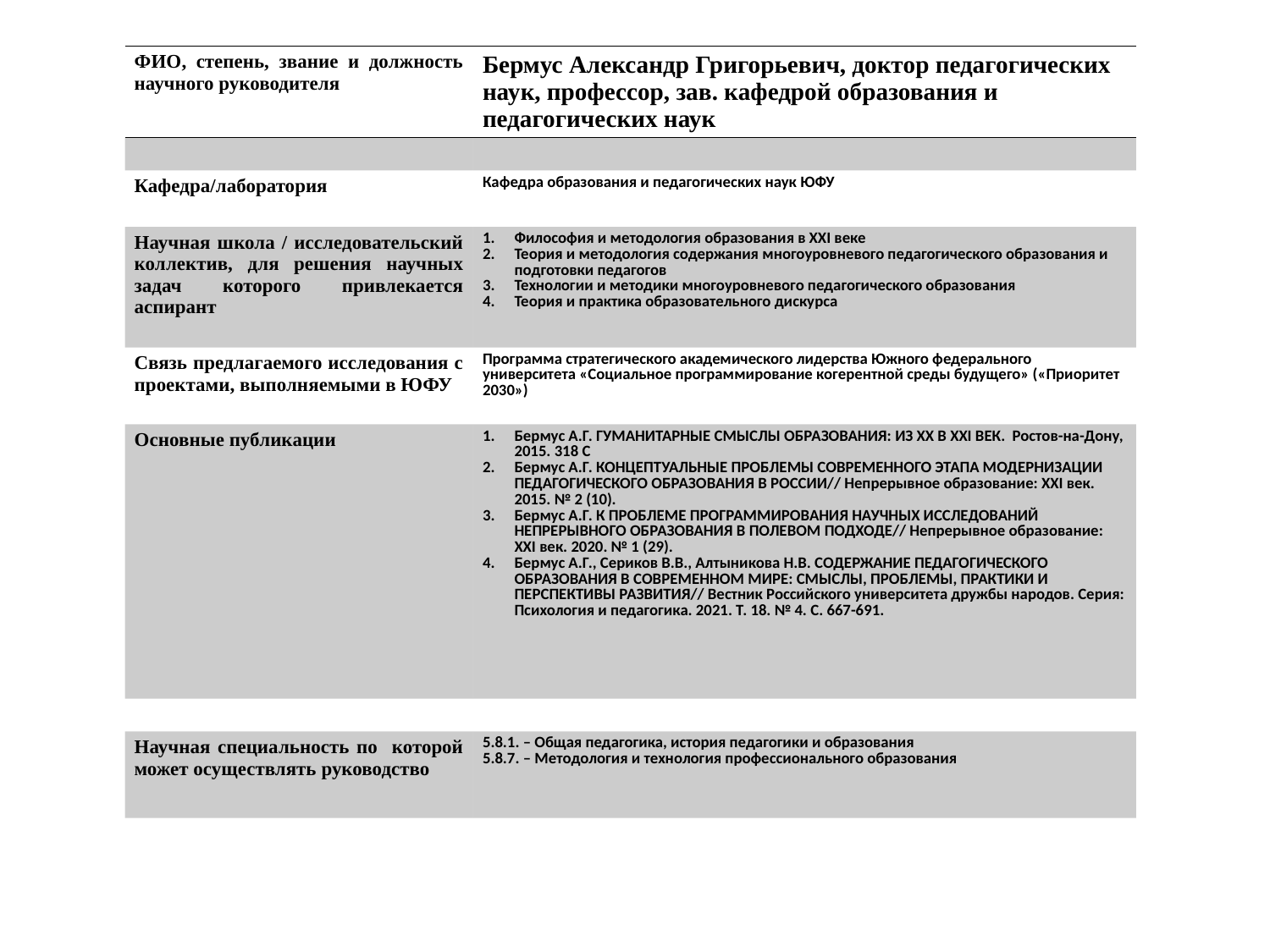

| ФИО, степень, звание и должность научного руководителя | Бермус Александр Григорьевич, доктор педагогических наук, профессор, зав. кафедрой образования и педагогических наук |
| --- | --- |
|  |  |
| Кафедра/лаборатория | Кафедра образования и педагогических наук ЮФУ |
| Научная школа / исследовательский коллектив, для решения научных задач которого привлекается аспирант | Философия и методология образования в XXI веке Теория и методология содержания многоуровневого педагогического образования и подготовки педагогов Технологии и методики многоуровневого педагогического образования Теория и практика образовательного дискурса |
| Связь предлагаемого исследования с проектами, выполняемыми в ЮФУ | Программа стратегического академического лидерства Южного федерального университета «Социальное программирование когерентной среды будущего» («Приоритет 2030») |
| Основные публикации | Бермус А.Г. ГУМАНИТАРНЫЕ СМЫСЛЫ ОБРАЗОВАНИЯ: ИЗ XX В XXI ВЕК. Ростов-на-Дону, 2015. 318 С Бермус А.Г. КОНЦЕПТУАЛЬНЫЕ ПРОБЛЕМЫ СОВРЕМЕННОГО ЭТАПА МОДЕРНИЗАЦИИ ПЕДАГОГИЧЕСКОГО ОБРАЗОВАНИЯ В РОССИИ// Непрерывное образование: XXI век. 2015. № 2 (10). Бермус А.Г. К ПРОБЛЕМЕ ПРОГРАММИРОВАНИЯ НАУЧНЫХ ИССЛЕДОВАНИЙ НЕПРЕРЫВНОГО ОБРАЗОВАНИЯ В ПОЛЕВОМ ПОДХОДЕ// Непрерывное образование: XXI век. 2020. № 1 (29). Бермус А.Г., Сериков В.В., Алтыникова Н.В. СОДЕРЖАНИЕ ПЕДАГОГИЧЕСКОГО ОБРАЗОВАНИЯ В СОВРЕМЕННОМ МИРЕ: СМЫСЛЫ, ПРОБЛЕМЫ, ПРАКТИКИ И ПЕРСПЕКТИВЫ РАЗВИТИЯ// Вестник Российского университета дружбы народов. Серия: Психология и педагогика. 2021. Т. 18. № 4. С. 667-691. |
|  |  |
| Научная специальность по которой может осуществлять руководство | 5.8.1. – Общая педагогика, история педагогики и образования 5.8.7. – Методология и технология профессионального образования |
|  |  |